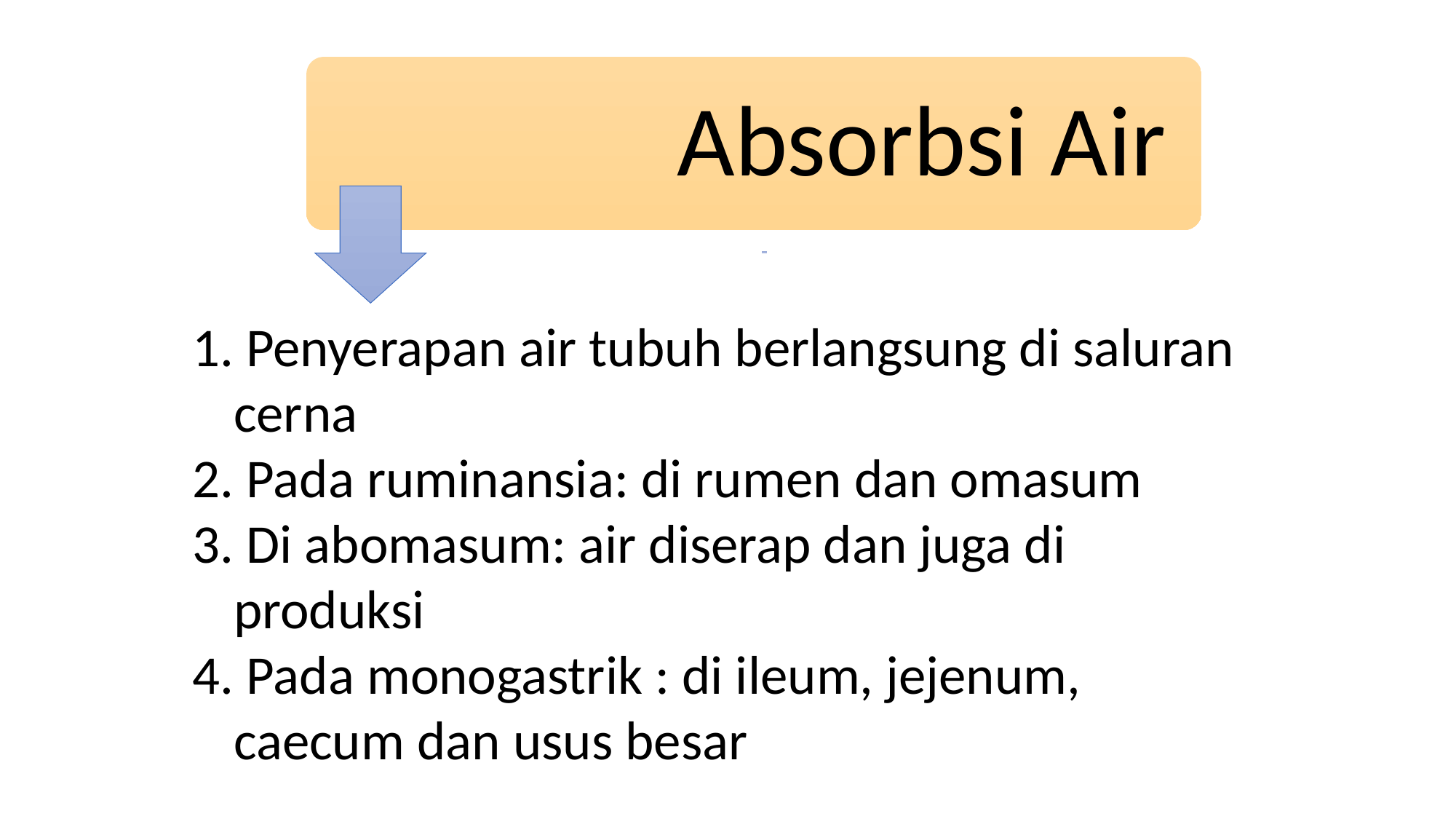

Absorbsi Air

1. Penyerapan air tubuh berlangsung di saluran cerna
2. Pada ruminansia: di rumen dan omasum
3. Di abomasum: air diserap dan juga di produksi
4. Pada monogastrik : di ileum, jejenum, caecum dan usus besar